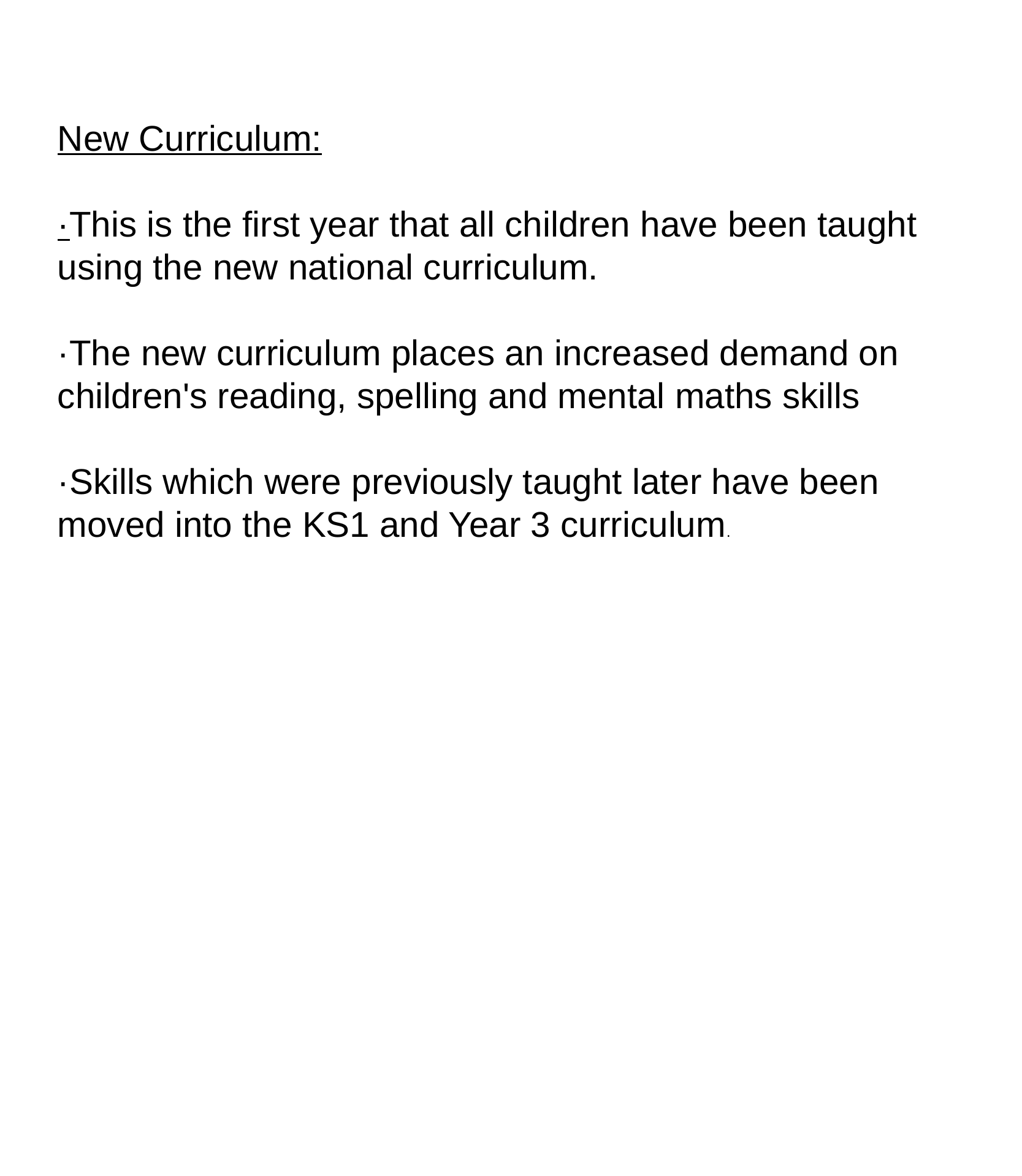

New Curriculum:

·This is the first year that all children have been taught using the new national curriculum.

·The new curriculum places an increased demand on children's reading, spelling and mental maths skills

·Skills which were previously taught later have been moved into the KS1 and Year 3 curriculum.